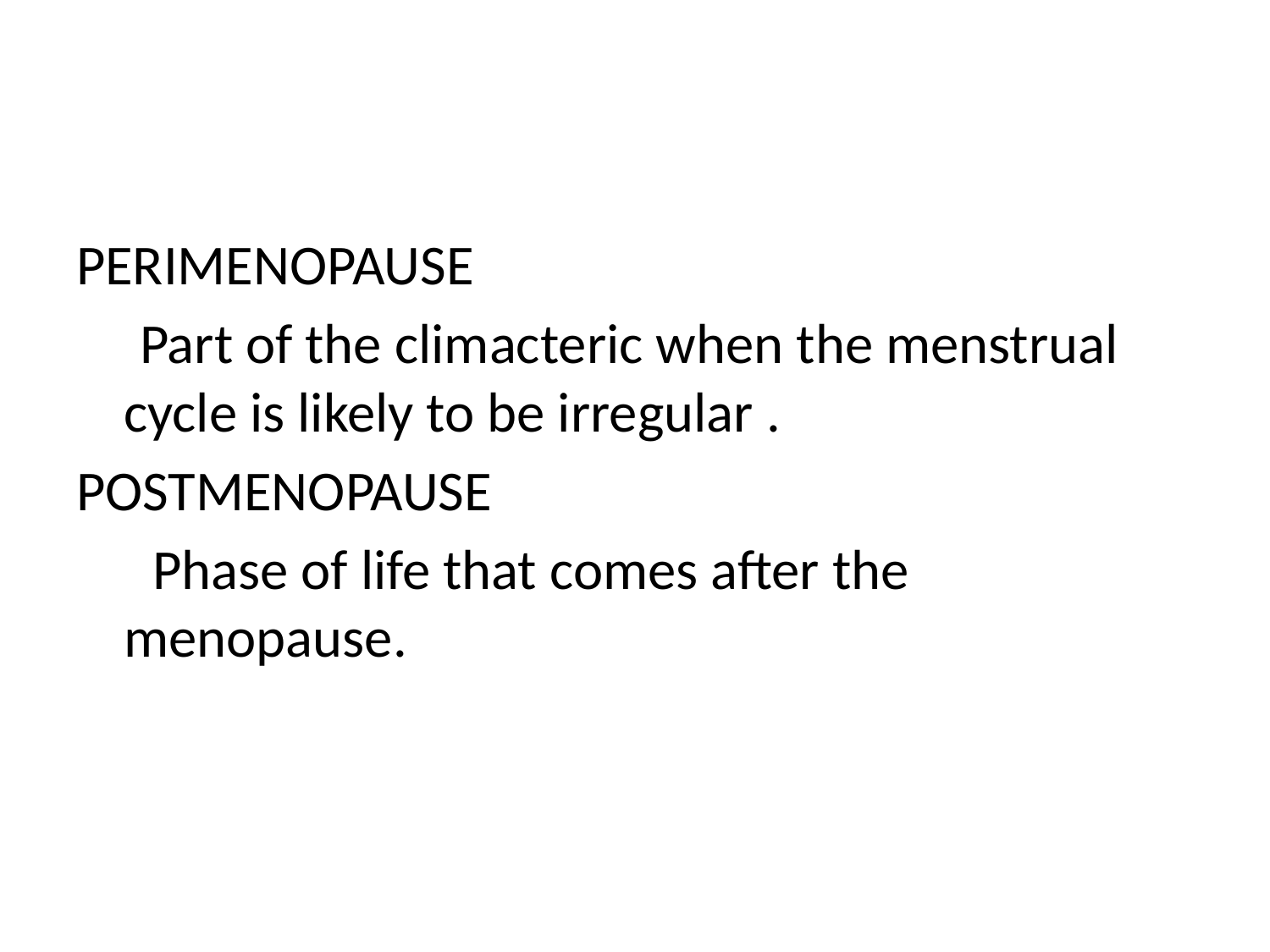

#
PERIMENOPAUSE
     Part of the climacteric when the menstrual cycle is likely to be irregular .
POSTMENOPAUSE
      Phase of life that comes after the menopause.